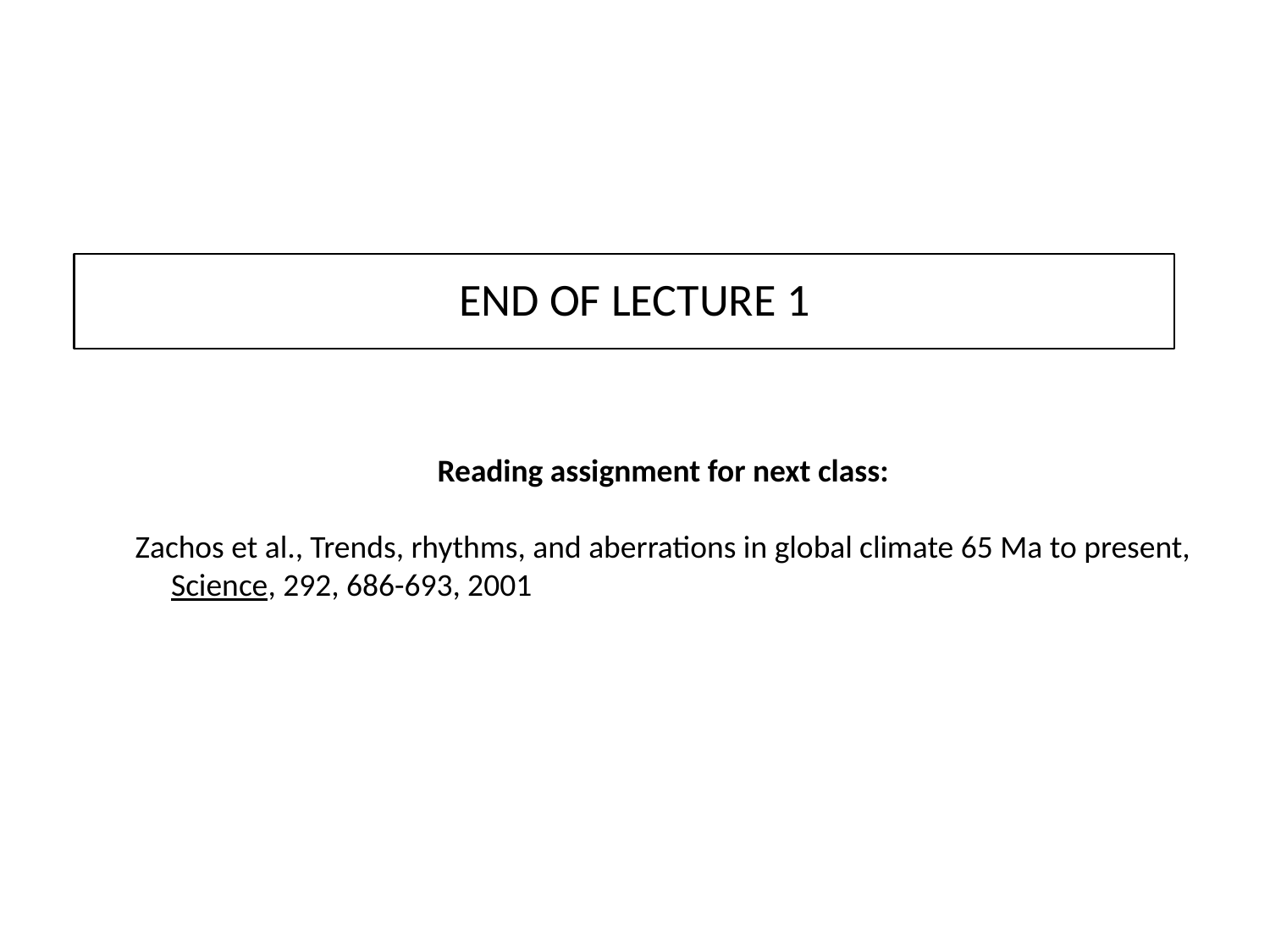

END OF LECTURE 1
Reading assignment for next class:

Zachos et al., Trends, rhythms, and aberrations in global climate 65 Ma to present,
     Science, 292, 686-693, 2001